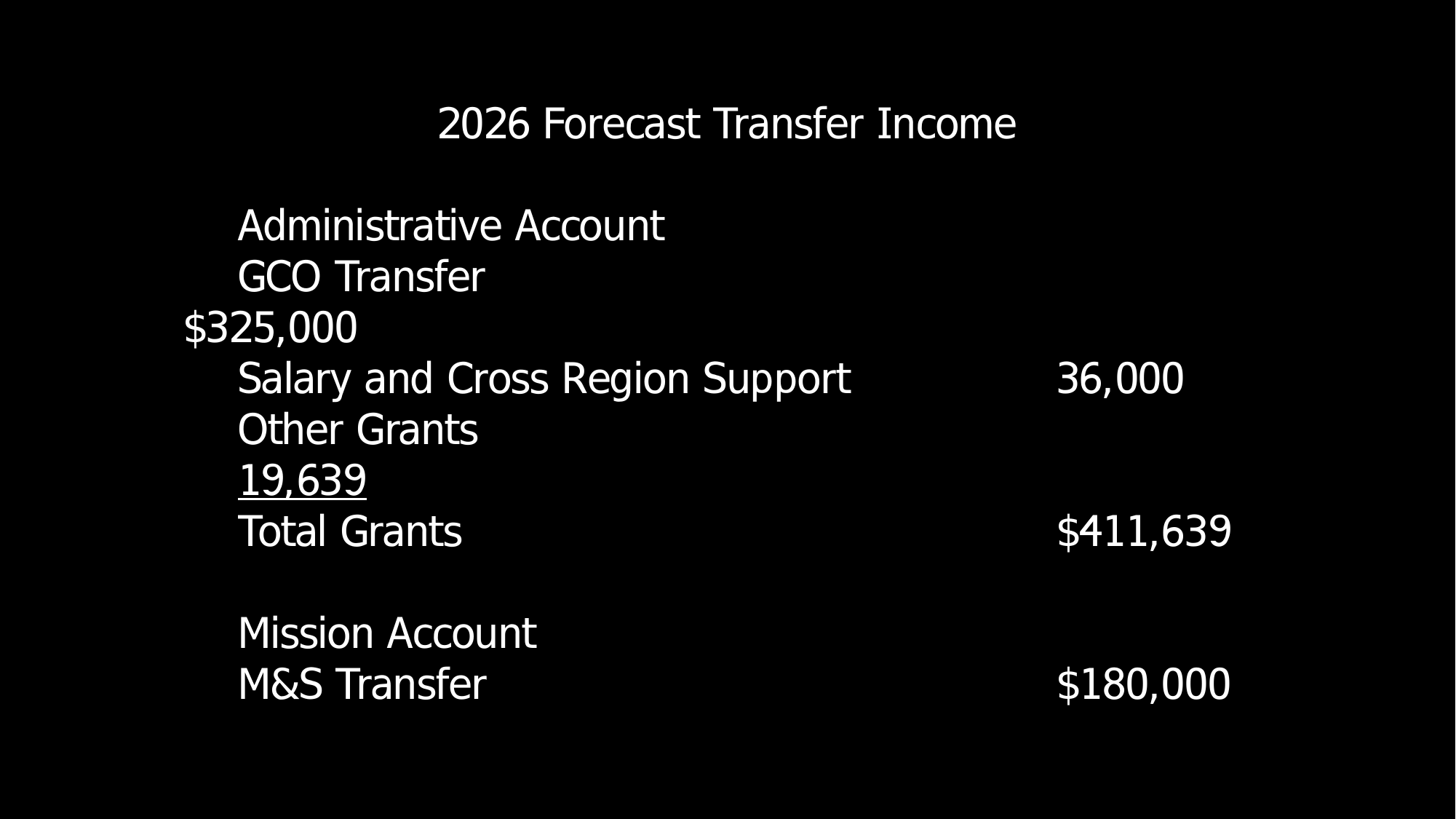

2026 Forecast Transfer Income

	Administrative Account
	GCO Transfer 						$325,000
	Salary and Cross Region Support		36,000
	Other Grants		   					19,639
	Total Grants					$411,639

	Mission Account
	M&S Transfer					$180,000